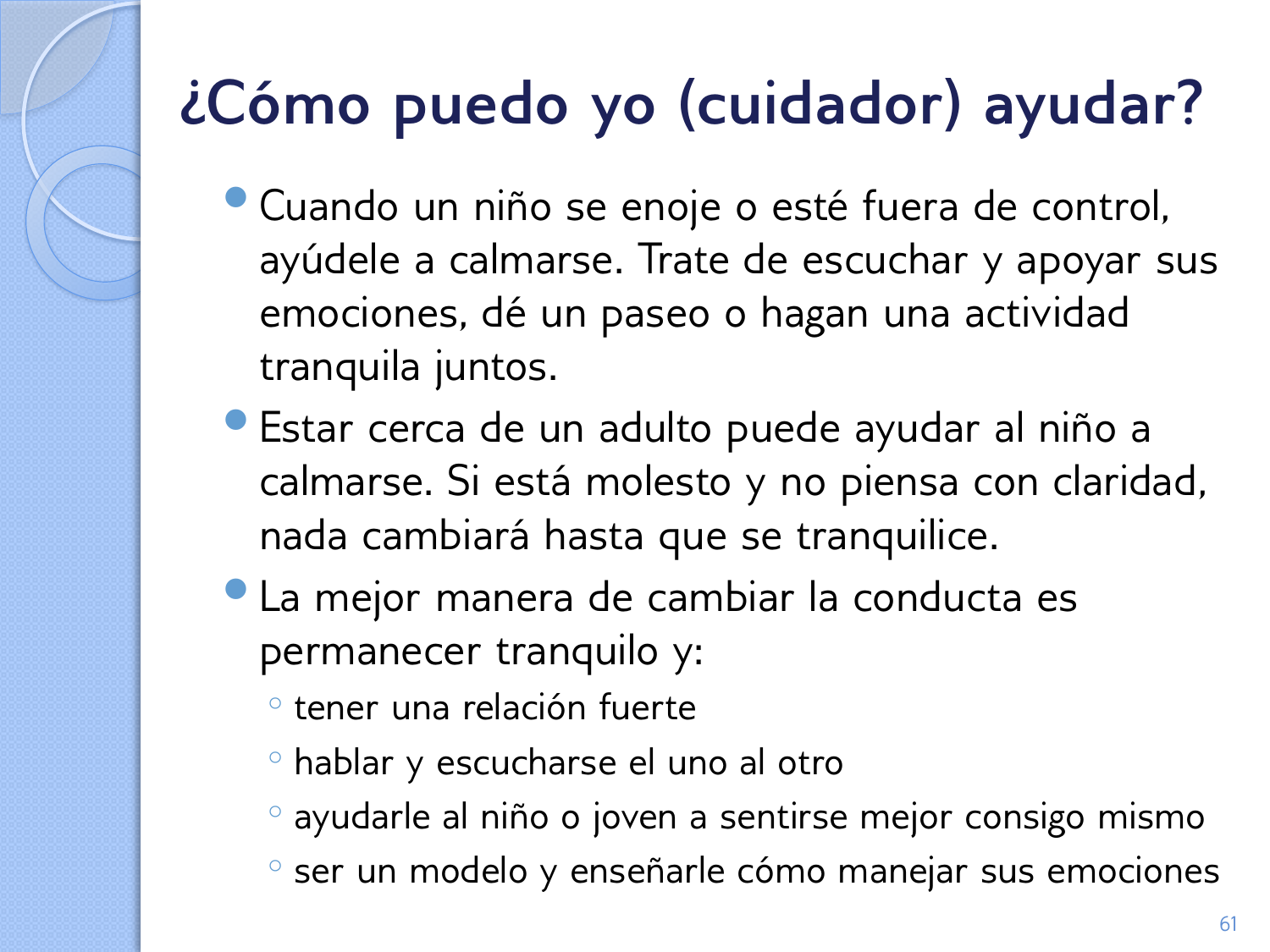

# ¿Cómo puedo yo (cuidador) ayudar?
Cuando un niño se enoje o esté fuera de control, ayúdele a calmarse. Trate de escuchar y apoyar sus emociones, dé un paseo o hagan una actividad tranquila juntos.
Estar cerca de un adulto puede ayudar al niño a calmarse. Si está molesto y no piensa con claridad, nada cambiará hasta que se tranquilice.
La mejor manera de cambiar la conducta es permanecer tranquilo y:
tener una relación fuerte
hablar y escucharse el uno al otro
ayudarle al niño o joven a sentirse mejor consigo mismo
ser un modelo y enseñarle cómo manejar sus emociones

61